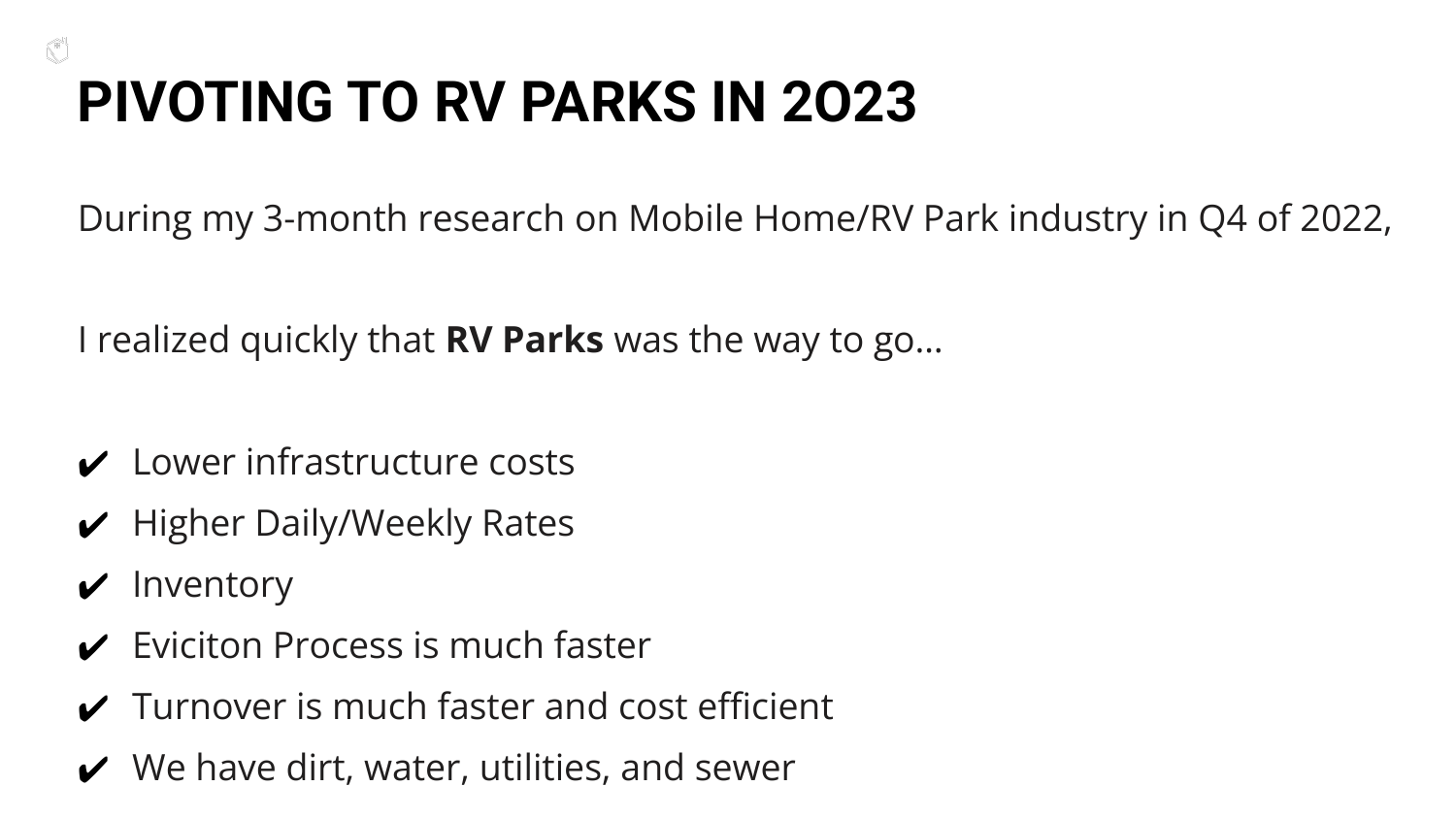

PIVOTING TO RV PARKS IN 2O23
During my 3-month research on Mobile Home/RV Park industry in Q4 of 2022,
I realized quickly that RV Parks was the way to go…

Lower infrastructure costs
Higher Daily/Weekly Rates
Inventory
Eviciton Process is much faster
Turnover is much faster and cost efficient
We have dirt, water, utilities, and sewer